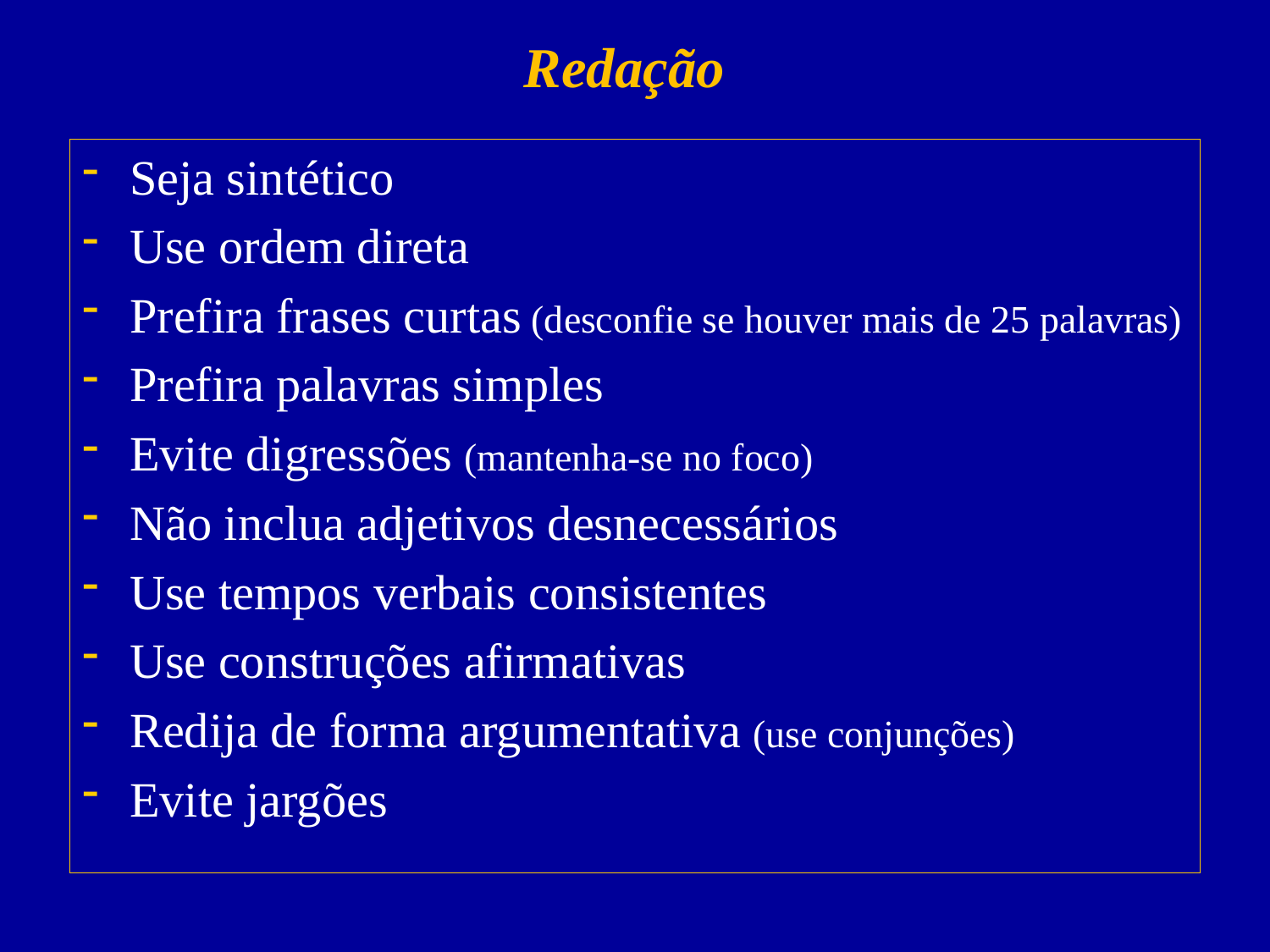

# Redação
Seja sintético
Use ordem direta
Prefira frases curtas (desconfie se houver mais de 25 palavras)
Prefira palavras simples
Evite digressões (mantenha-se no foco)
Não inclua adjetivos desnecessários
Use tempos verbais consistentes
Use construções afirmativas
Redija de forma argumentativa (use conjunções)
Evite jargões